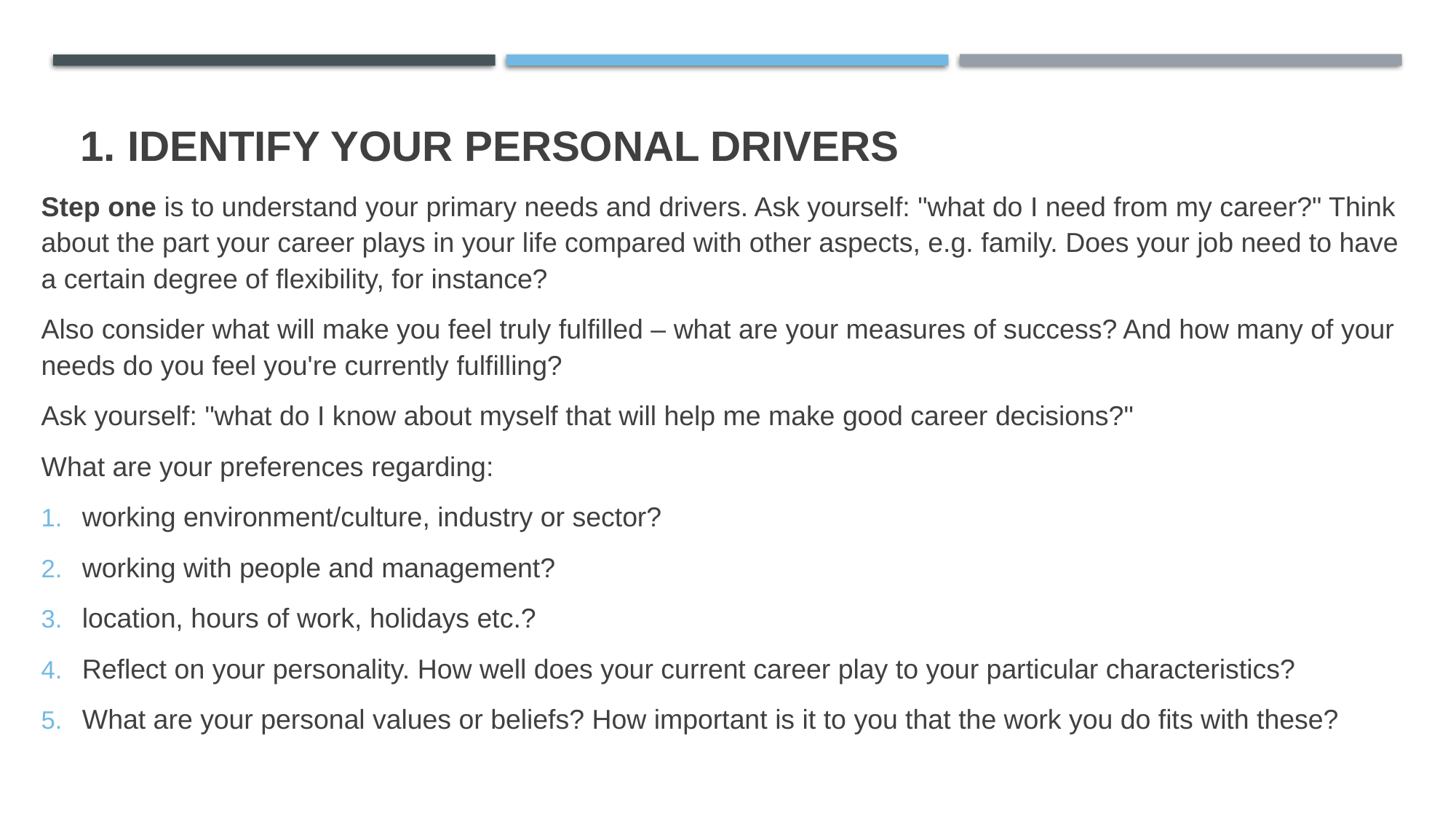

# 1. Identify your personal drivers
Step one is to understand your primary needs and drivers. Ask yourself: "what do I need from my career?" Think about the part your career plays in your life compared with other aspects, e.g. family. Does your job need to have a certain degree of flexibility, for instance?
Also consider what will make you feel truly fulfilled – what are your measures of success? And how many of your needs do you feel you're currently fulfilling?
Ask yourself: "what do I know about myself that will help me make good career decisions?"
What are your preferences regarding:
working environment/culture, industry or sector?
working with people and management?
location, hours of work, holidays etc.?
Reflect on your personality. How well does your current career play to your particular characteristics?
What are your personal values or beliefs? How important is it to you that the work you do fits with these?